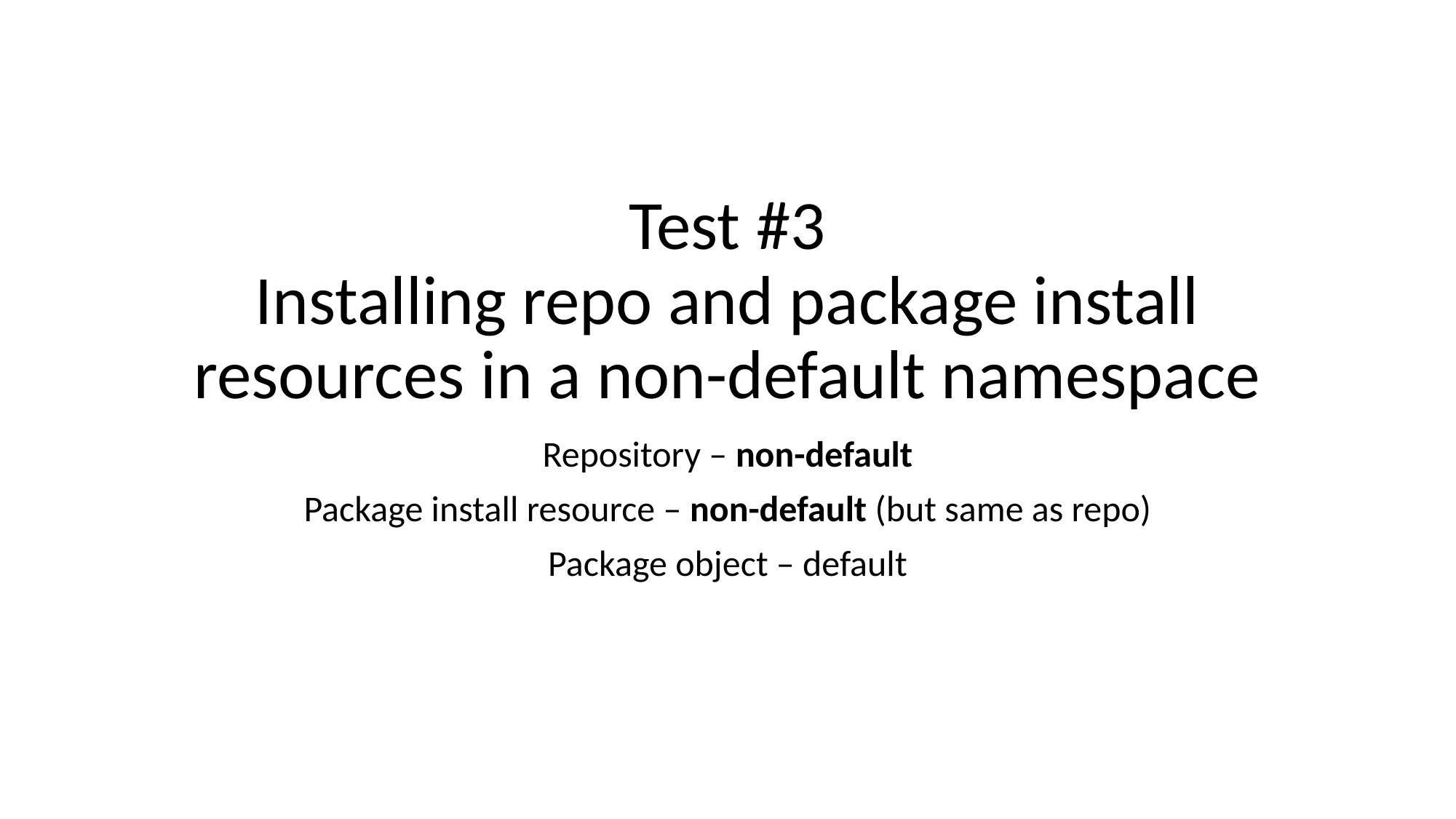

# Test #3 Installing repo and package install resources in a non-default namespace
Repository – non-default
Package install resource – non-default (but same as repo)
Package object – default